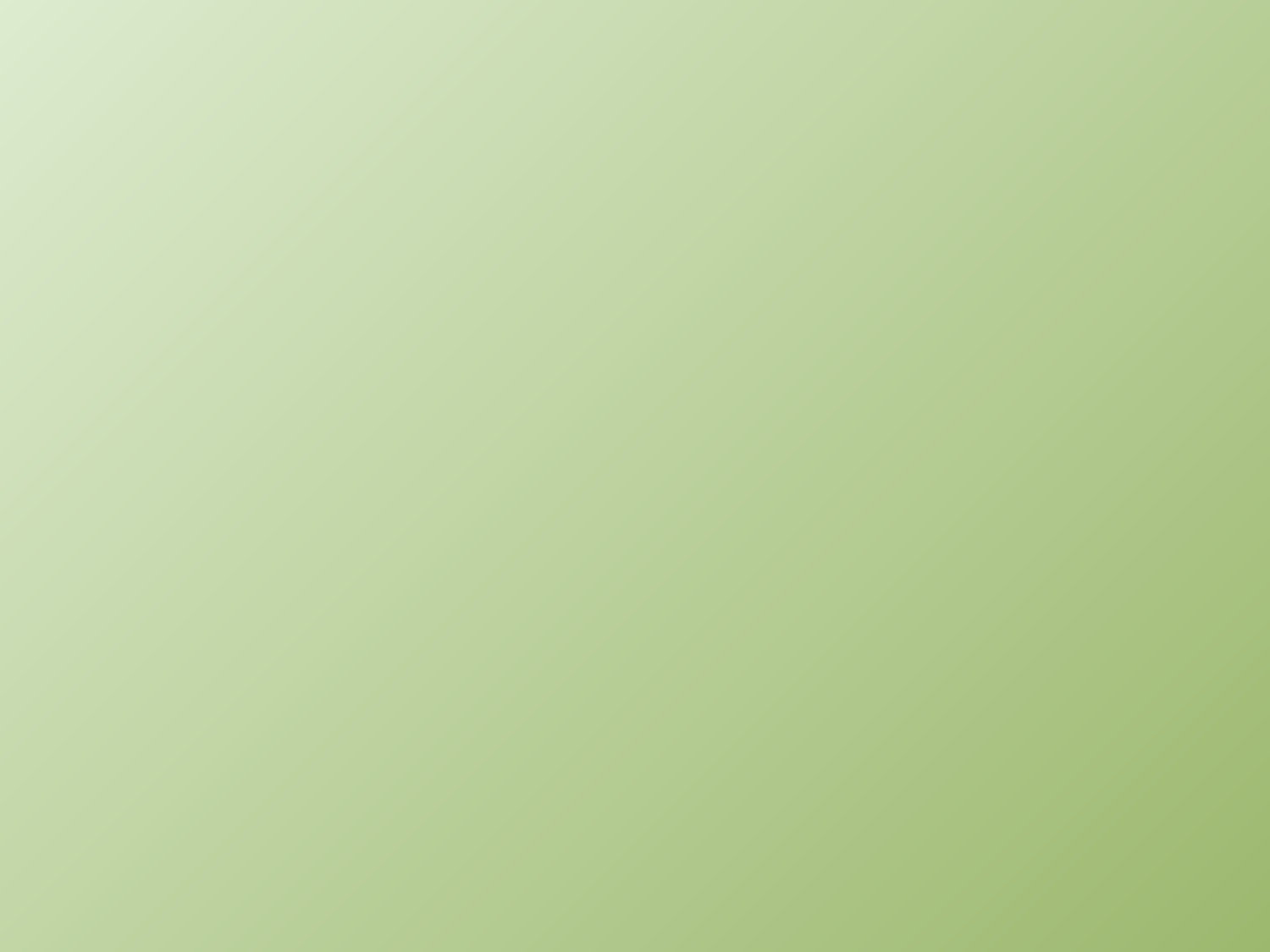

# His Excellency Vice President for Academic affairs Visits Faculty of Business Administration